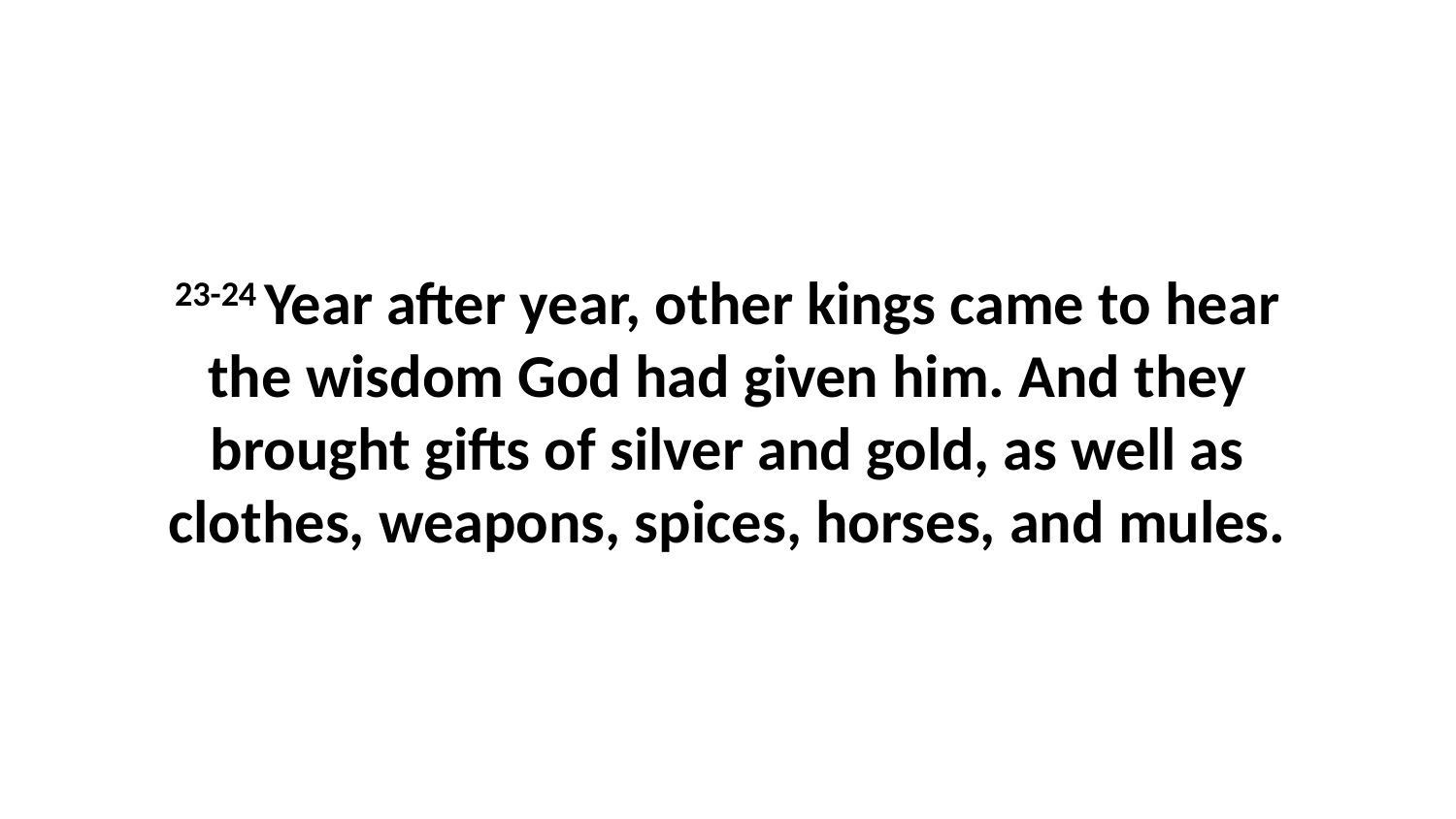

23-24 Year after year, other kings came to hear the wisdom God had given him. And they brought gifts of silver and gold, as well as clothes, weapons, spices, horses, and mules.